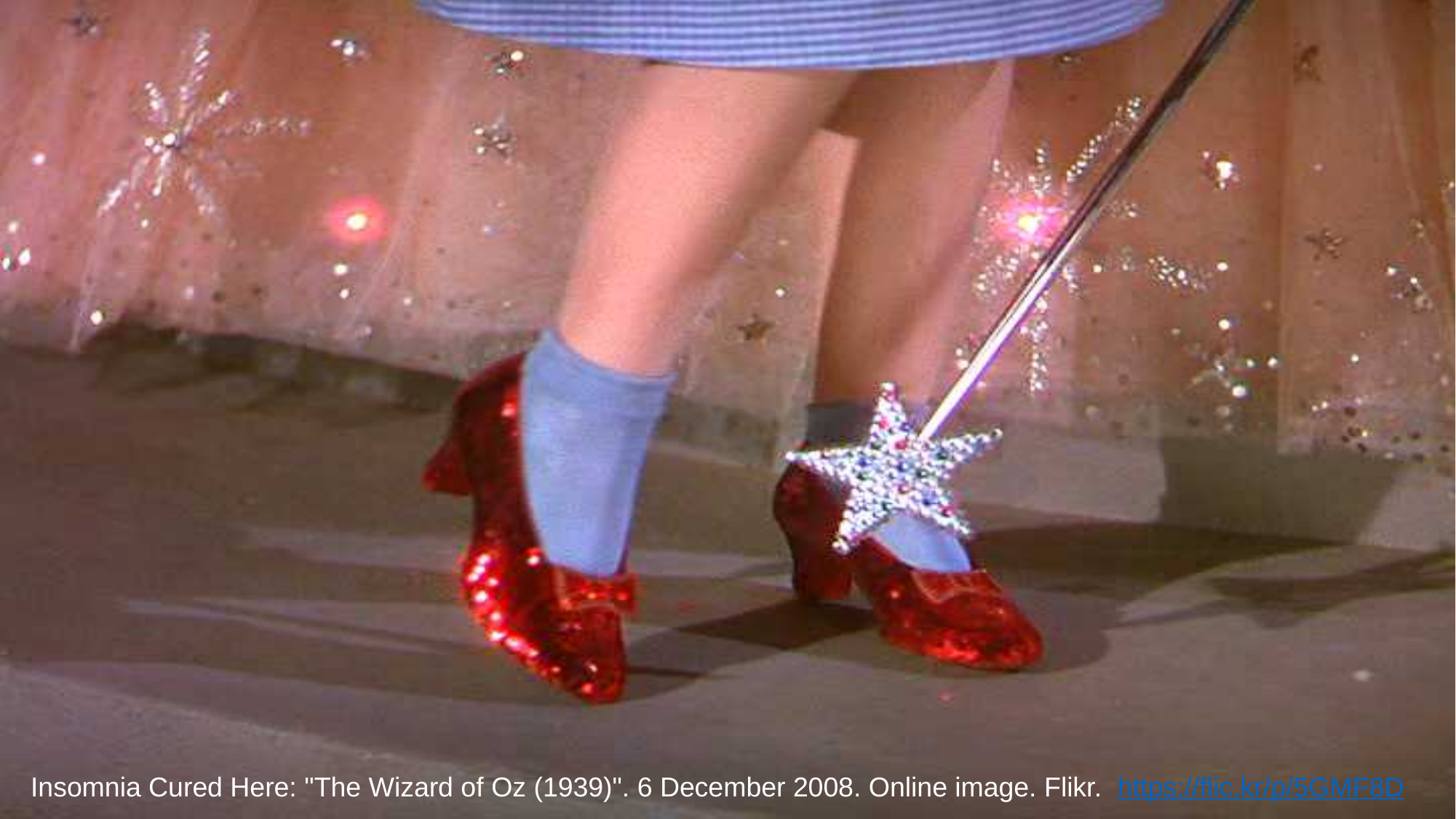

Insomnia Cured Here: "The Wizard of Oz (1939)". 6 December 2008. Online image. Flikr.  https://flic.kr/p/5GMF8D